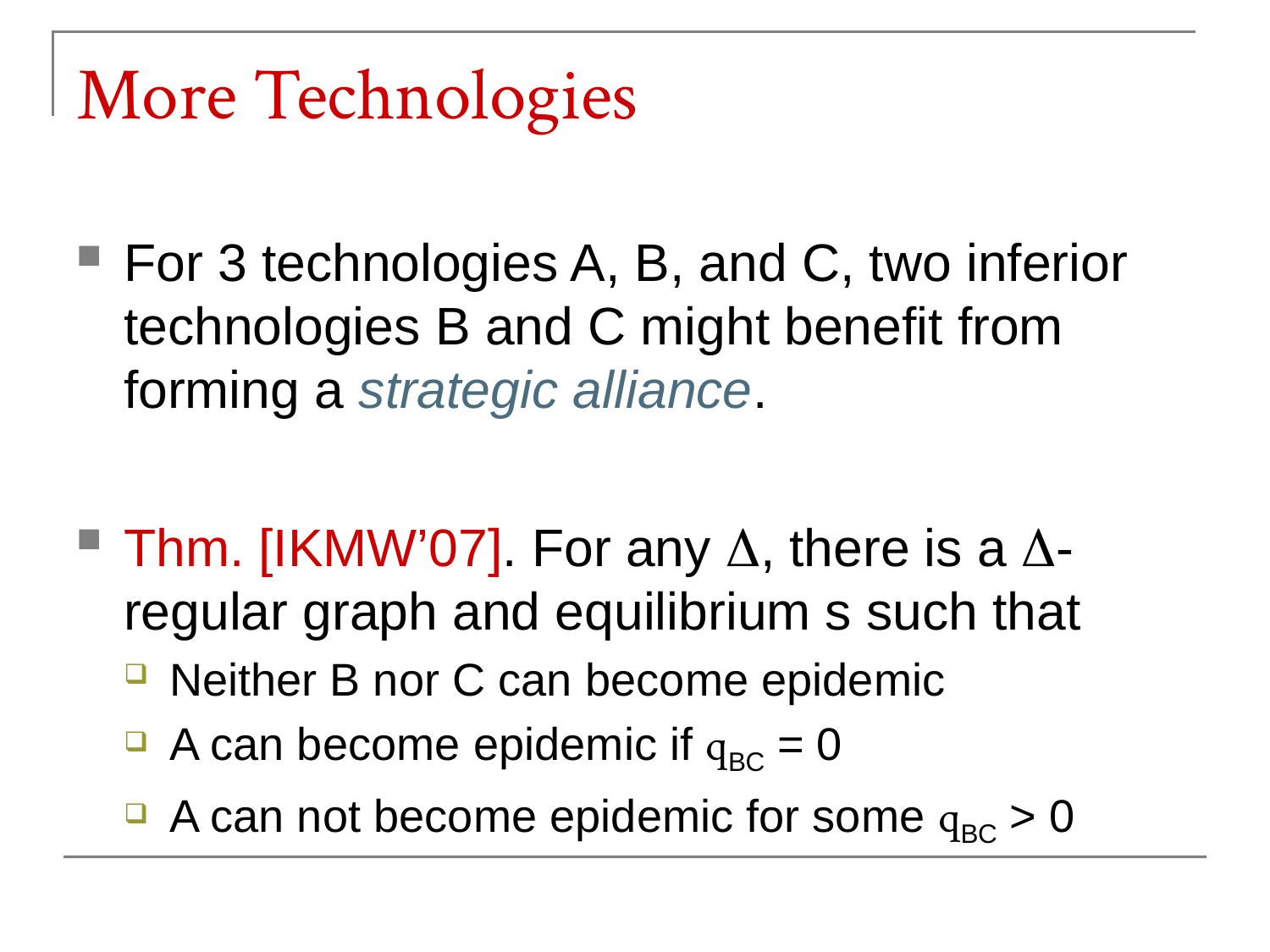

# More Technologies
For 3 technologies A, B, and C, two inferior technologies B and C might benefit from forming a strategic alliance.

Thm. [IKMW’07]. For any Δ, there is a Δ-regular graph and equilibrium s such that
Neither B nor C can become epidemic
A can become epidemic if qBC = 0
A can not become epidemic for some qBC > 0